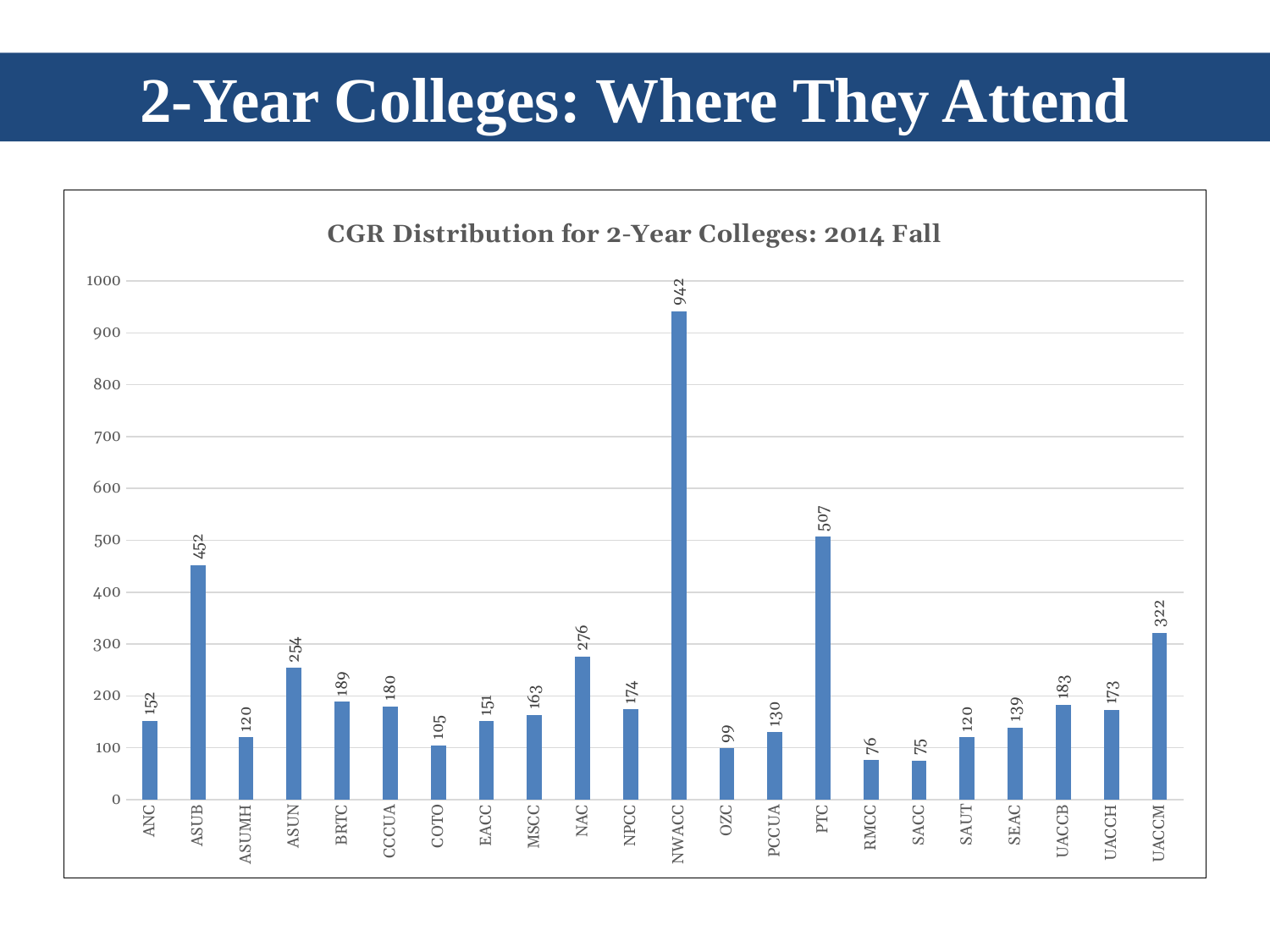

2-Year Colleges: Where They Attend

### Chart: CGR Distribution for 2-Year Colleges: 2014 Fall

| Category |  |
|---|---|
| ANC | 152.0 |
| ASUB | 452.0 |
| ASUMH | 120.0 |
| ASUN | 254.0 |
| BRTC | 189.0 |
| CCCUA | 180.0 |
| COTO | 105.0 |
| EACC | 151.0 |
| MSCC | 163.0 |
| NAC | 276.0 |
| NPCC | 174.0 |
| NWACC | 942.0 |
| OZC | 99.0 |
| PCCUA | 130.0 |
| PTC | 507.0 |
| RMCC | 76.0 |
| SACC | 75.0 |
| SAUT | 120.0 |
| SEAC | 139.0 |
| UACCB | 183.0 |
| UACCH | 173.0 |
| UACCM | 322.0 |